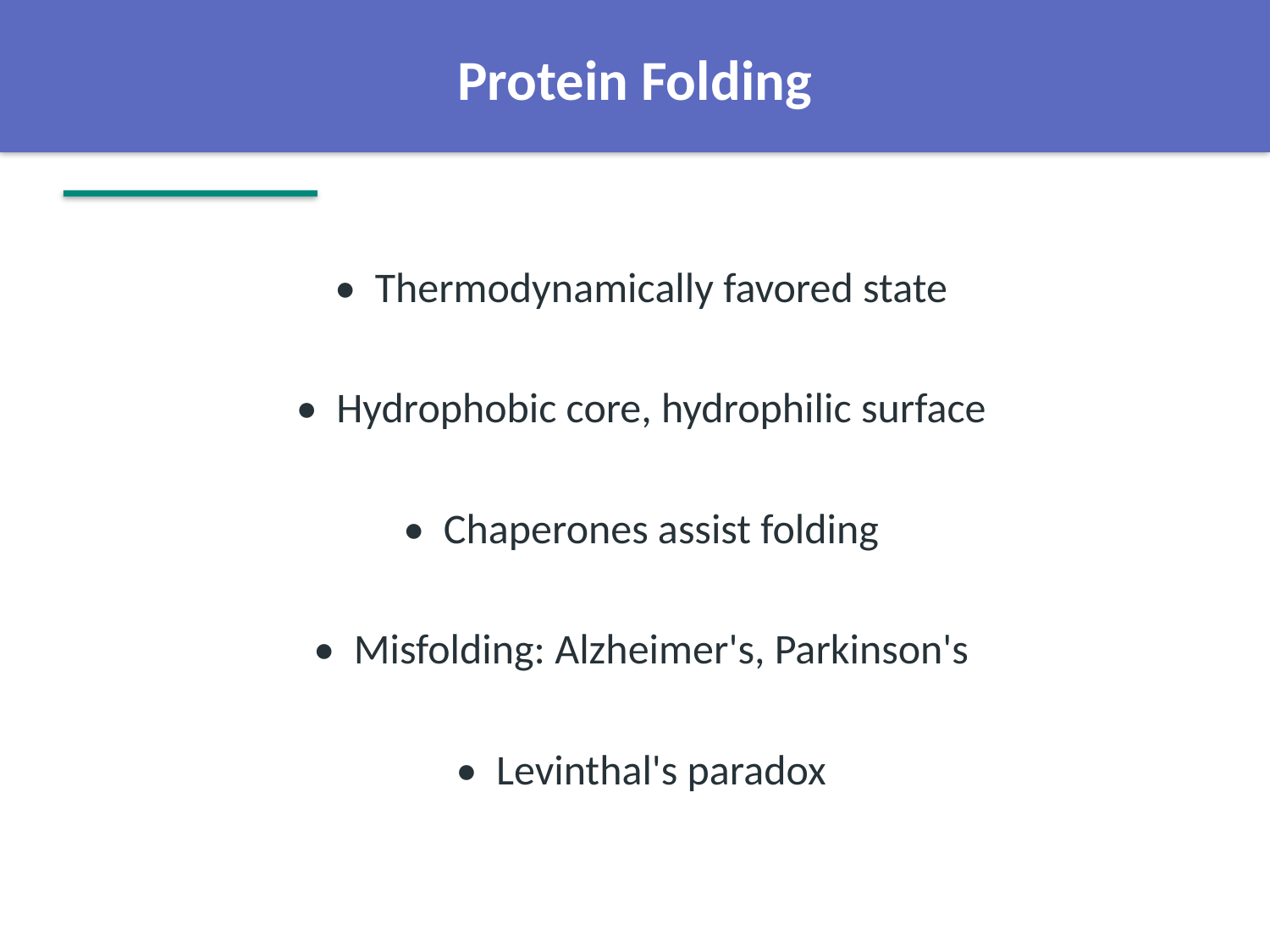

Protein Folding

•  Thermodynamically favored state
•  Hydrophobic core, hydrophilic surface
•  Chaperones assist folding
•  Misfolding: Alzheimer's, Parkinson's
•  Levinthal's paradox